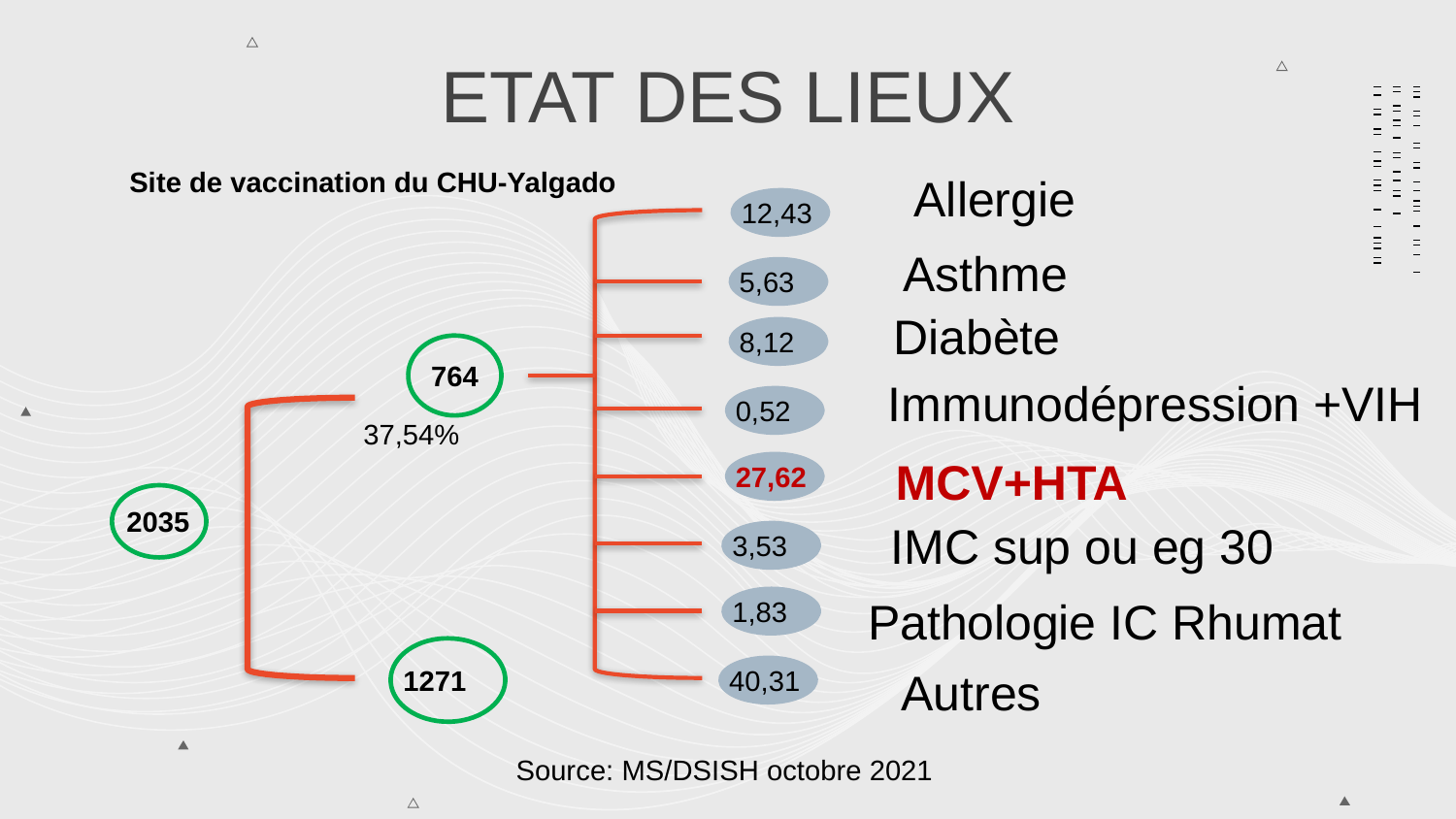

# ETAT DES LIEUX
Site de vaccination du CHU-Yalgado
Allergie
12,43
764
1271
2035

Asthme
5,63
Diabète
8,12
Immunodépression +VIH
0,52

37,54%
MCV+HTA
27,62
IMC sup ou eg 30
3,53
Pathologie IC Rhumat
1,83
Autres
40,31
Source: MS/DSISH octobre 2021